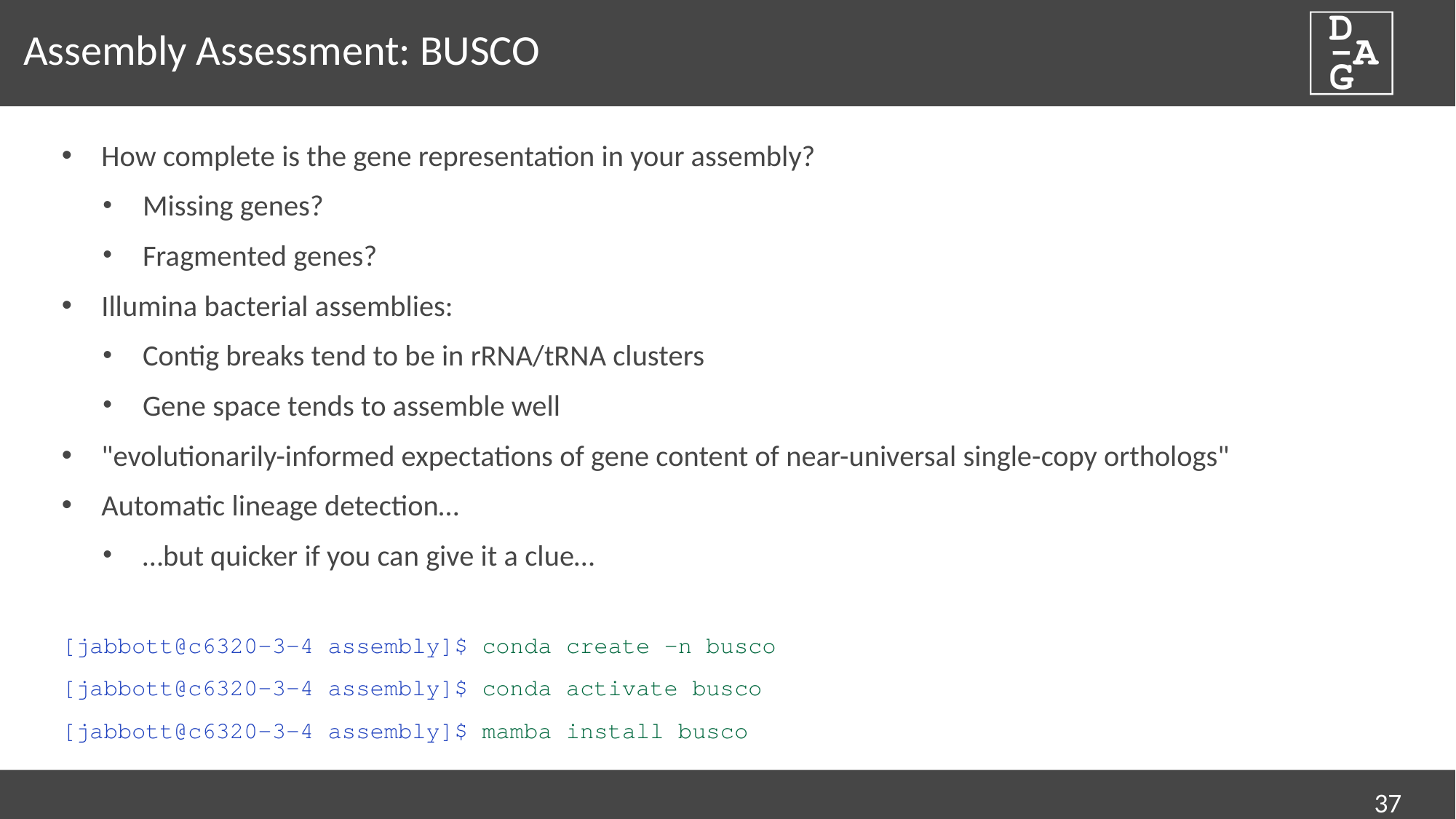

# Assembly Assessment: BUSCO
How complete is the gene representation in your assembly?
Missing genes?
Fragmented genes?
Illumina bacterial assemblies:
Contig breaks tend to be in rRNA/tRNA clusters
Gene space tends to assemble well
"evolutionarily-informed expectations of gene content of near-universal single-copy orthologs"
Automatic lineage detection…
…but quicker if you can give it a clue…

[jabbott@c6320-3-4 assembly]$ conda create -n busco
[jabbott@c6320-3-4 assembly]$ conda activate busco
[jabbott@c6320-3-4 assembly]$ mamba install busco
37